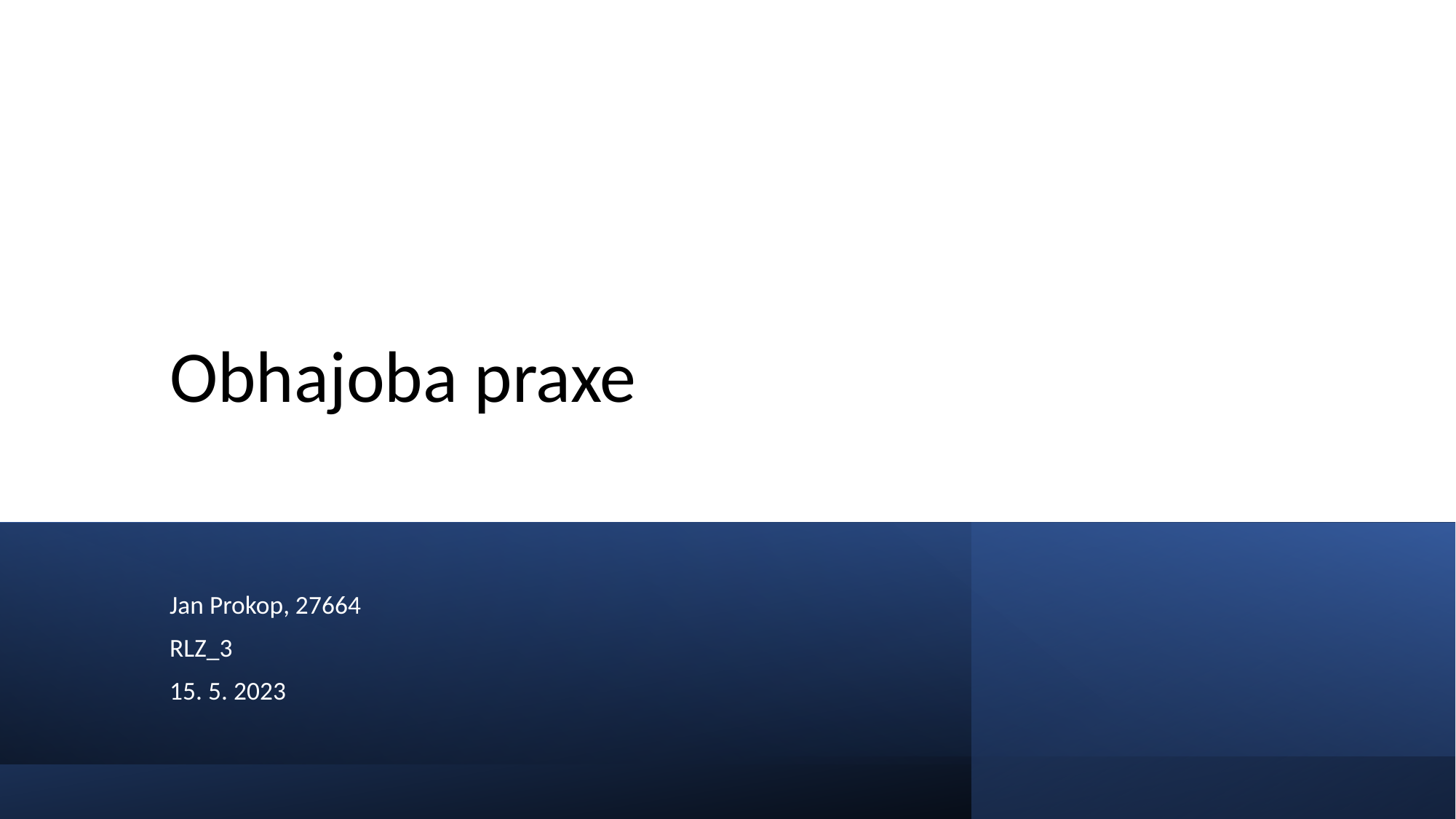

# Obhajoba praxe

Jan Prokop, 27664
RLZ_3
15. 5. 2023